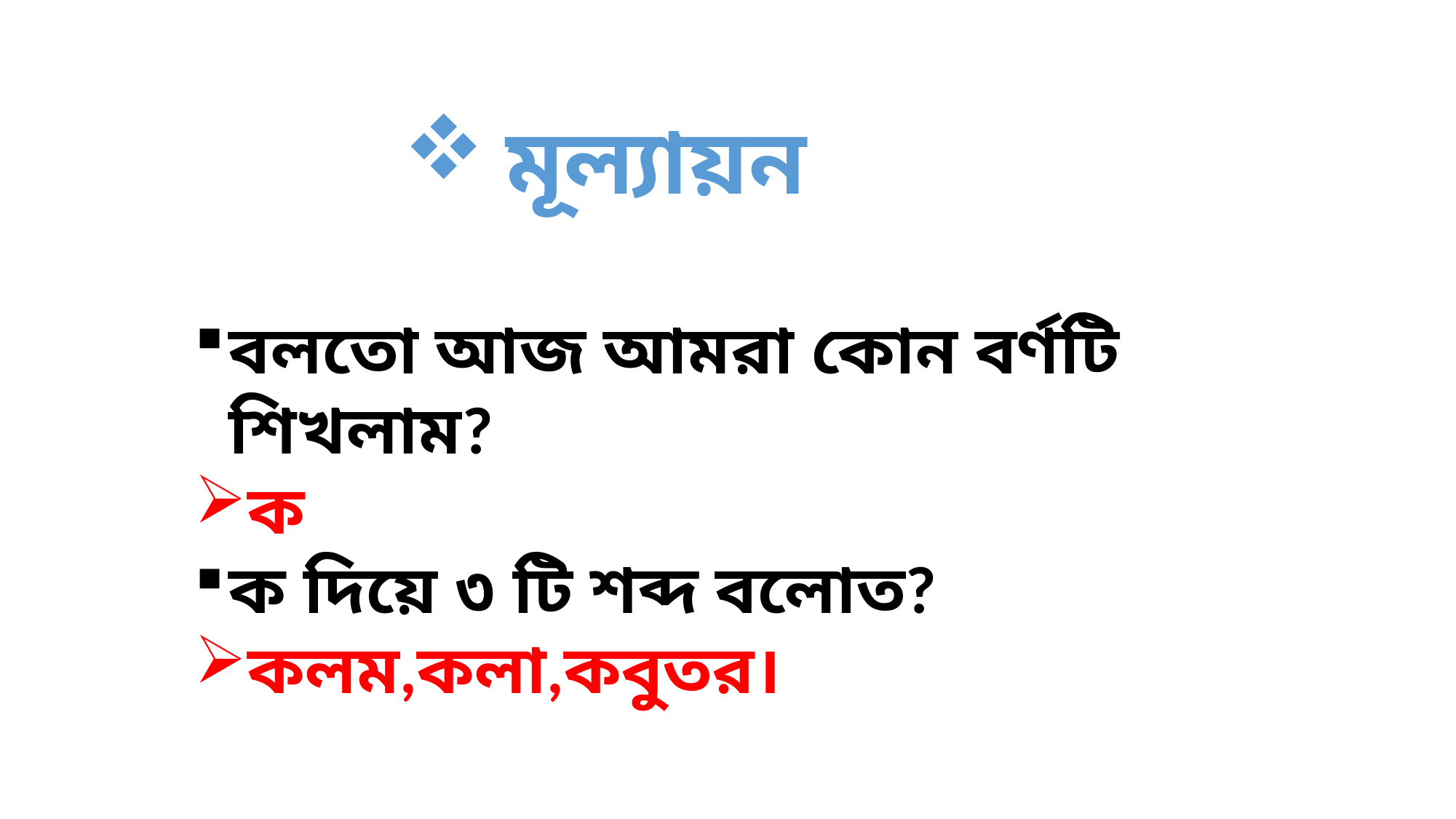

মূল্যায়ন
বলতো আজ আমরা কোন বর্ণটি শিখলাম?
ক
ক দিয়ে ৩ টি শব্দ বলোত?
কলম,কলা,কবুতর।